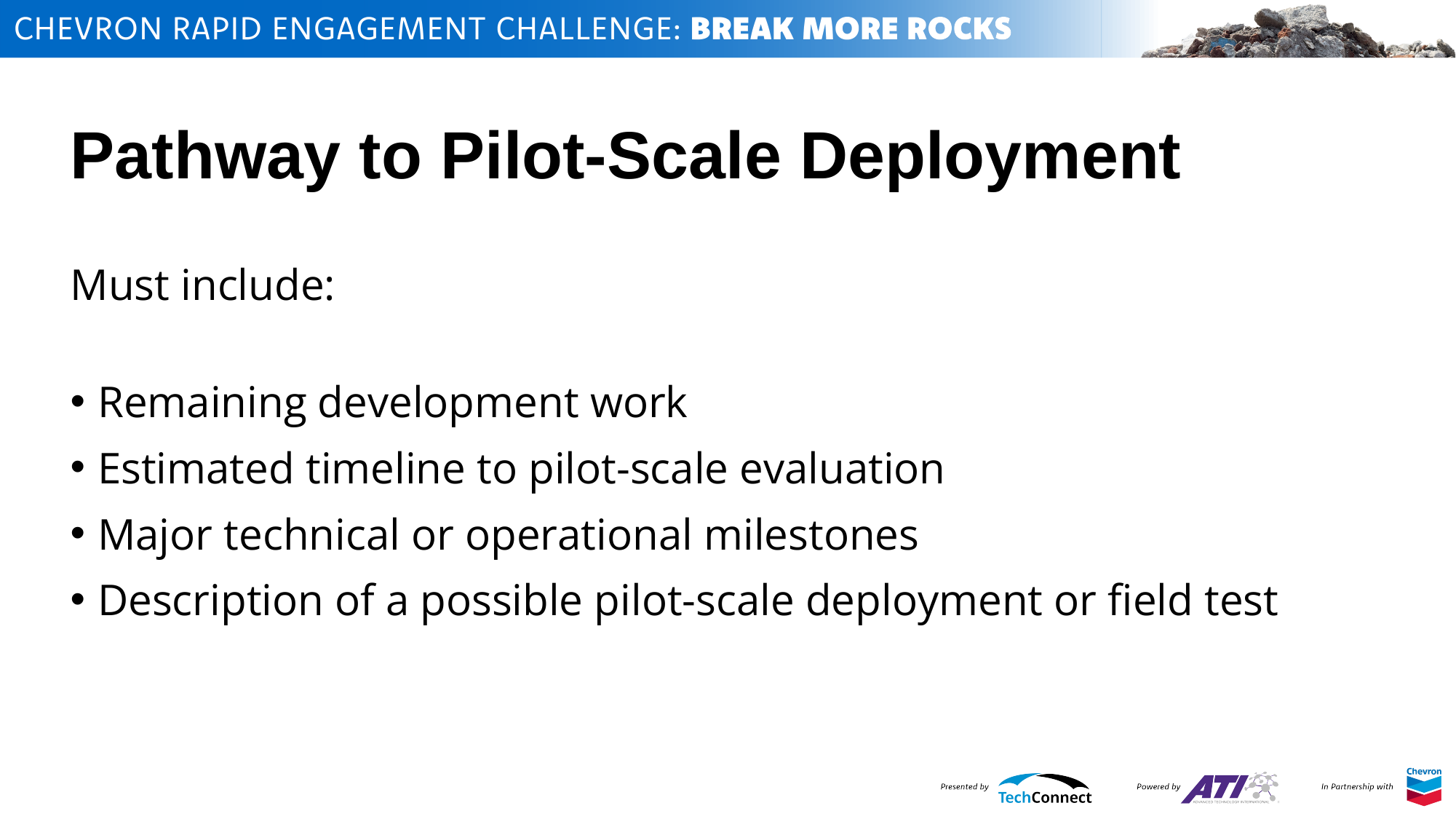

# Pathway to Pilot-Scale Deployment
Must include:
Remaining development work
Estimated timeline to pilot-scale evaluation
Major technical or operational milestones
Description of a possible pilot-scale deployment or field test